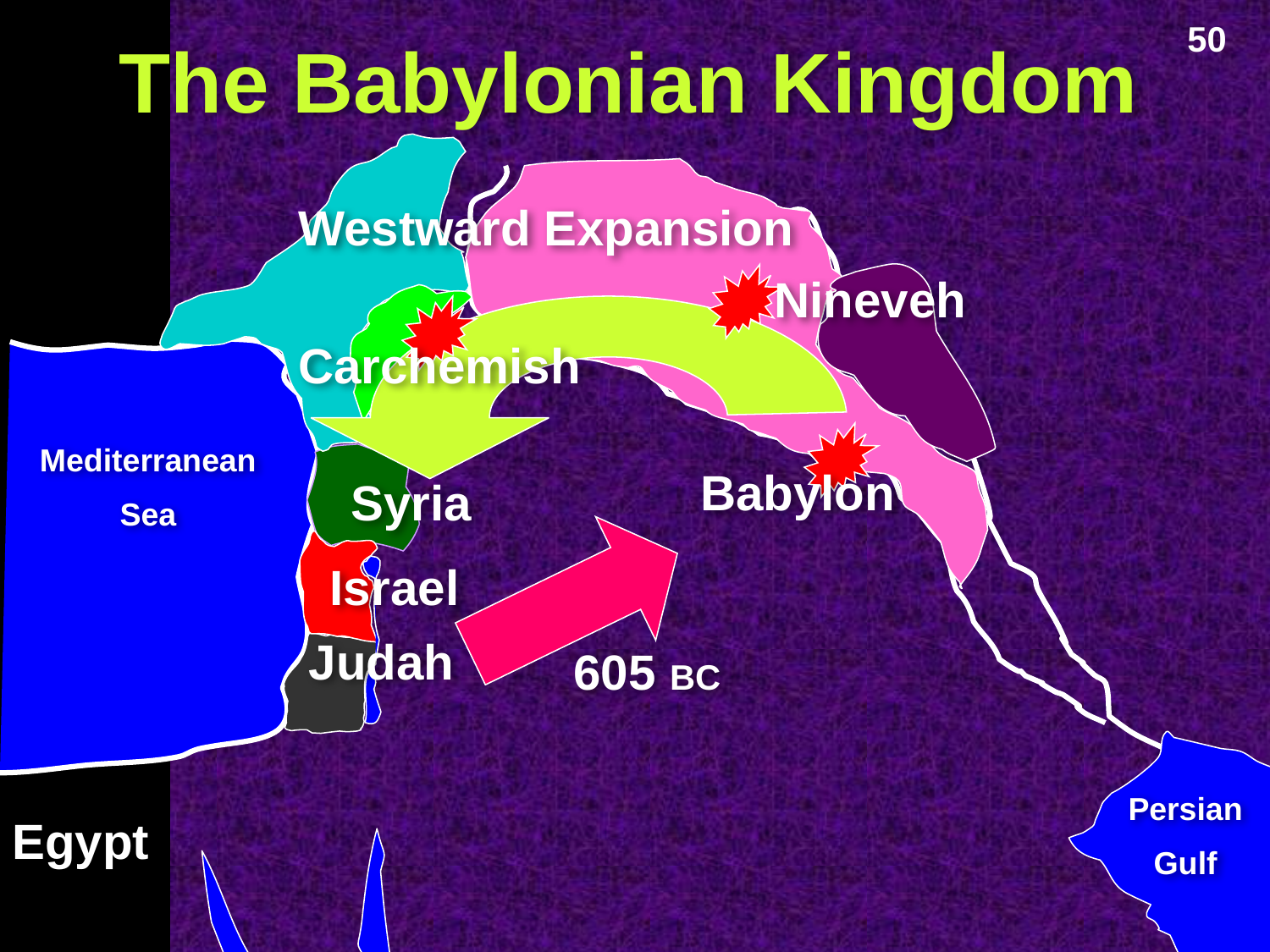

The Babylonian Kingdom
50

Westward Expansion
Nineveh

Carchemish

Mediterranean
Sea

Babylon
Syria

Israel

Judah

605 BC

Persian
Gulf
Egypt